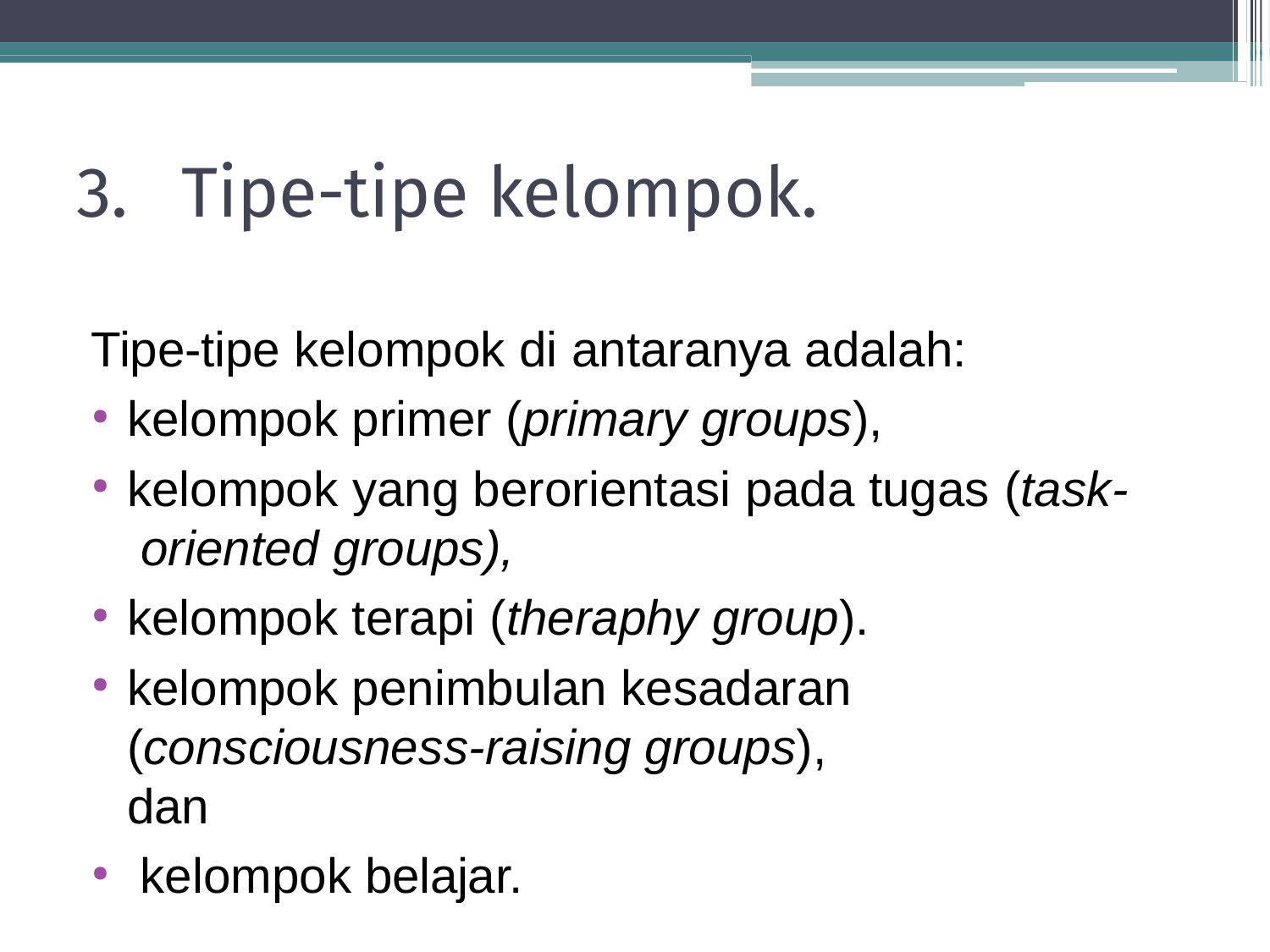

# 3.	Tipe-tipe kelompok.
Tipe-tipe kelompok di antaranya adalah:
kelompok primer (primary groups),
kelompok yang berorientasi pada tugas (task-  oriented groups),
kelompok terapi (theraphy group).
kelompok penimbulan kesadaran  (consciousness-raising groups),	dan
kelompok belajar.